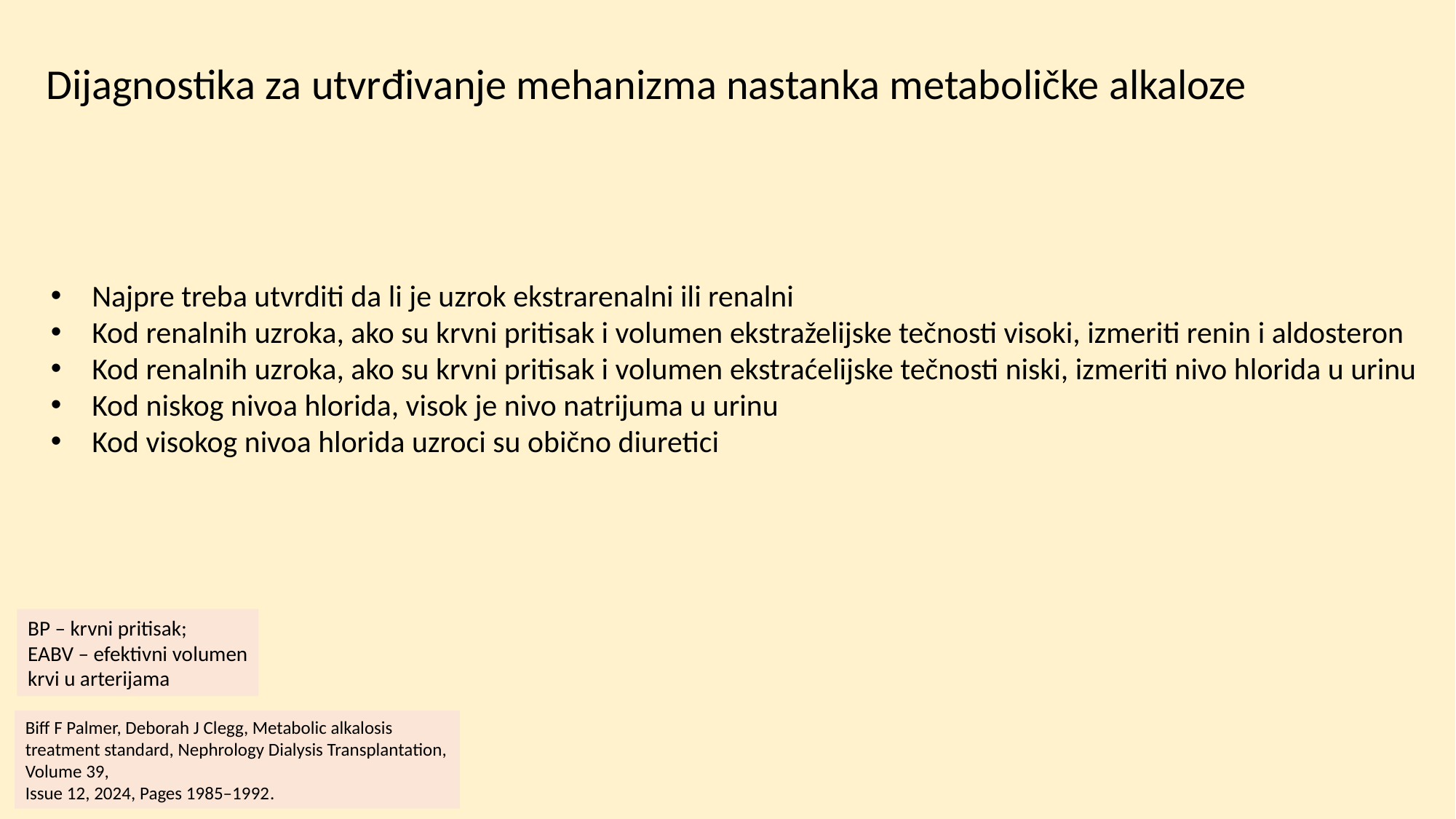

# Dijagnostika za utvrđivanje mehanizma nastanka metaboličke alkaloze
Najpre treba utvrditi da li je uzrok ekstrarenalni ili renalni
Kod renalnih uzroka, ako su krvni pritisak i volumen ekstraželijske tečnosti visoki, izmeriti renin i aldosteron
Kod renalnih uzroka, ako su krvni pritisak i volumen ekstraćelijske tečnosti niski, izmeriti nivo hlorida u urinu
Kod niskog nivoa hlorida, visok je nivo natrijuma u urinu
Kod visokog nivoa hlorida uzroci su obično diuretici
BP – krvni pritisak;
EABV – efektivni volumen
krvi u arterijama
Biff F Palmer, Deborah J Clegg, Metabolic alkalosis treatment standard, Nephrology Dialysis Transplantation, Volume 39,
Issue 12, 2024, Pages 1985–1992.